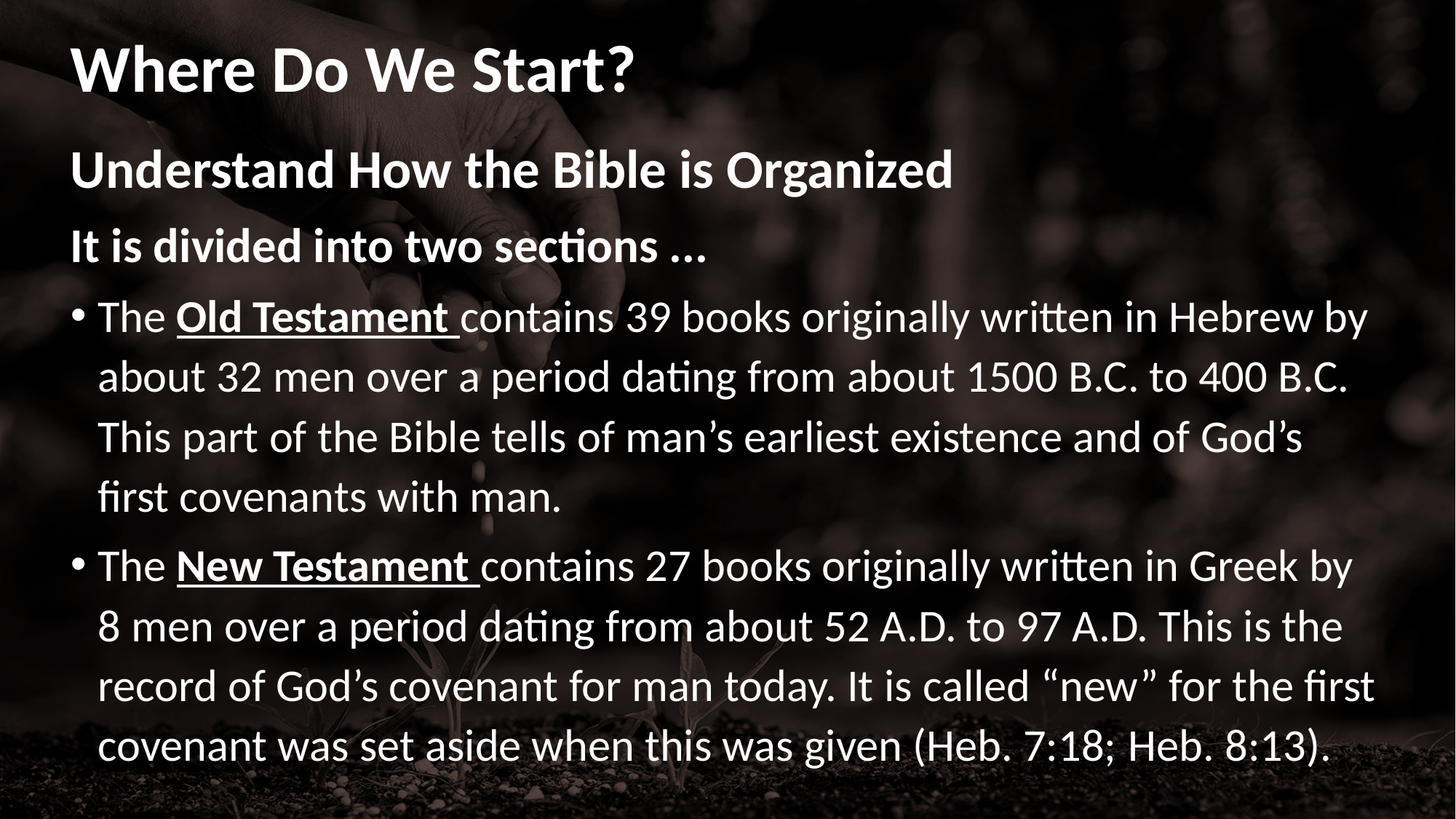

# Where Do We Start?
Understand How the Bible is Organized
It is divided into two sections ...
The Old Testament contains 39 books originally written in Hebrew by about 32 men over a period dating from about 1500 B.C. to 400 B.C. This part of the Bible tells of man’s earliest existence and of God’s first covenants with man.
The New Testament contains 27 books originally written in Greek by 8 men over a period dating from about 52 A.D. to 97 A.D. This is the record of God’s covenant for man today. It is called “new” for the first covenant was set aside when this was given (Heb. 7:18; Heb. 8:13).